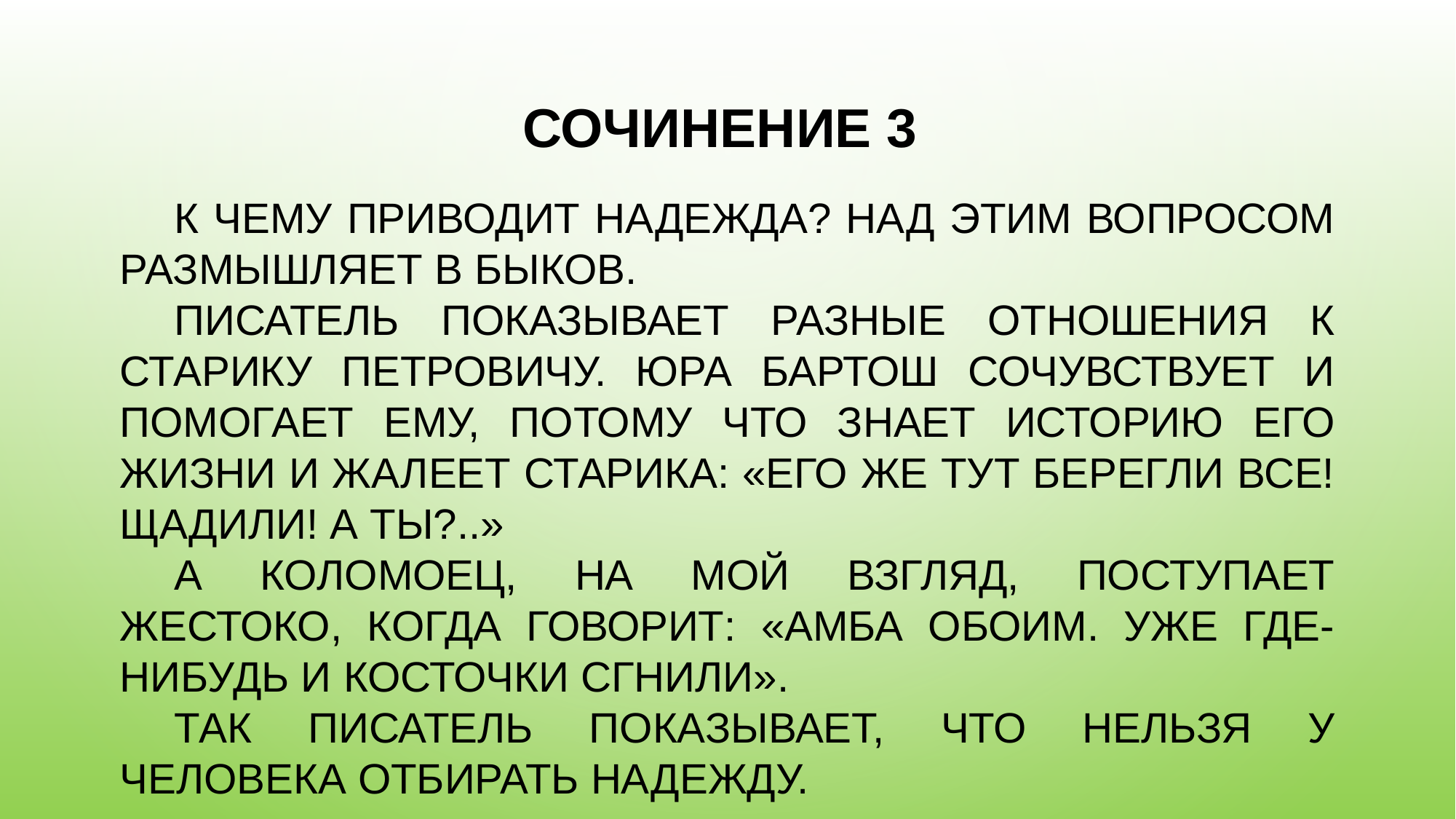

# Сочинение 3
К чему приводит надежда? Над этим вопросом размышляет В быков.
Писатель показывает разные отношения к старику Петровичу. Юра Бартош сочувствует и помогает ему, потому что знает историю его жизни и жалеет старика: «Его же тут берегли все! Щадили! А ты?..»
А коломоец, на мой взгляд, поступает жестоко, когда говорит: «Амба обоим. Уже где-нибудь и косточки сгнили».
Так писатель показывает, что нельзя у человека отбирать надежду.